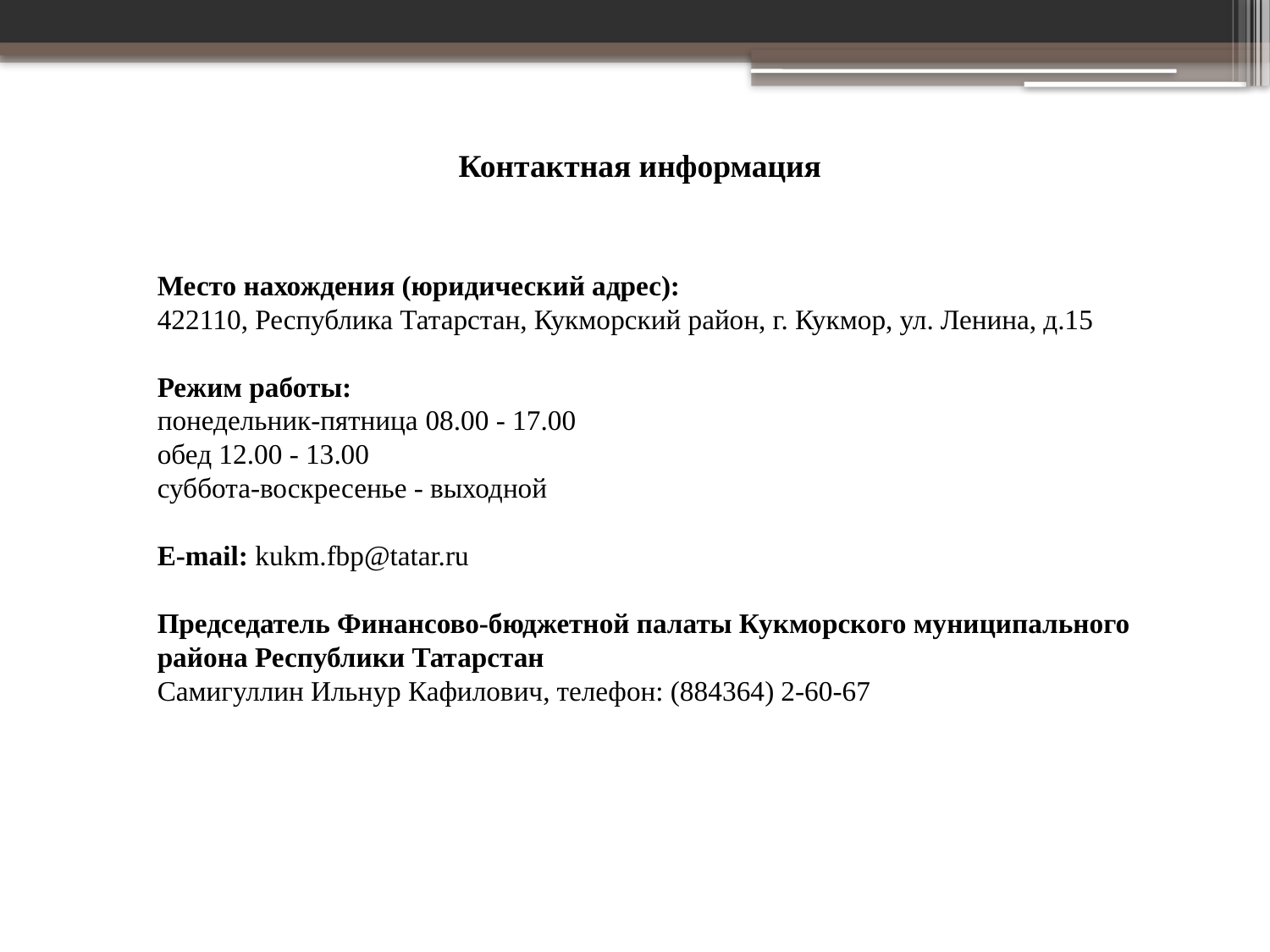

Контактная информация

Место нахождения (юридический адрес):
422110, Республика Татарстан, Кукморский район, г. Кукмор, ул. Ленина, д.15

Режим работы:
понедельник-пятница 08.00 - 17.00
обед 12.00 - 13.00
суббота-воскресенье - выходной

E-mail: kukm.fbp@tatar.ru

Председатель Финансово-бюджетной палаты Кукморского муниципального района Республики Татарстан
Самигуллин Ильнур Кафилович, телефон: (884364) 2-60-67